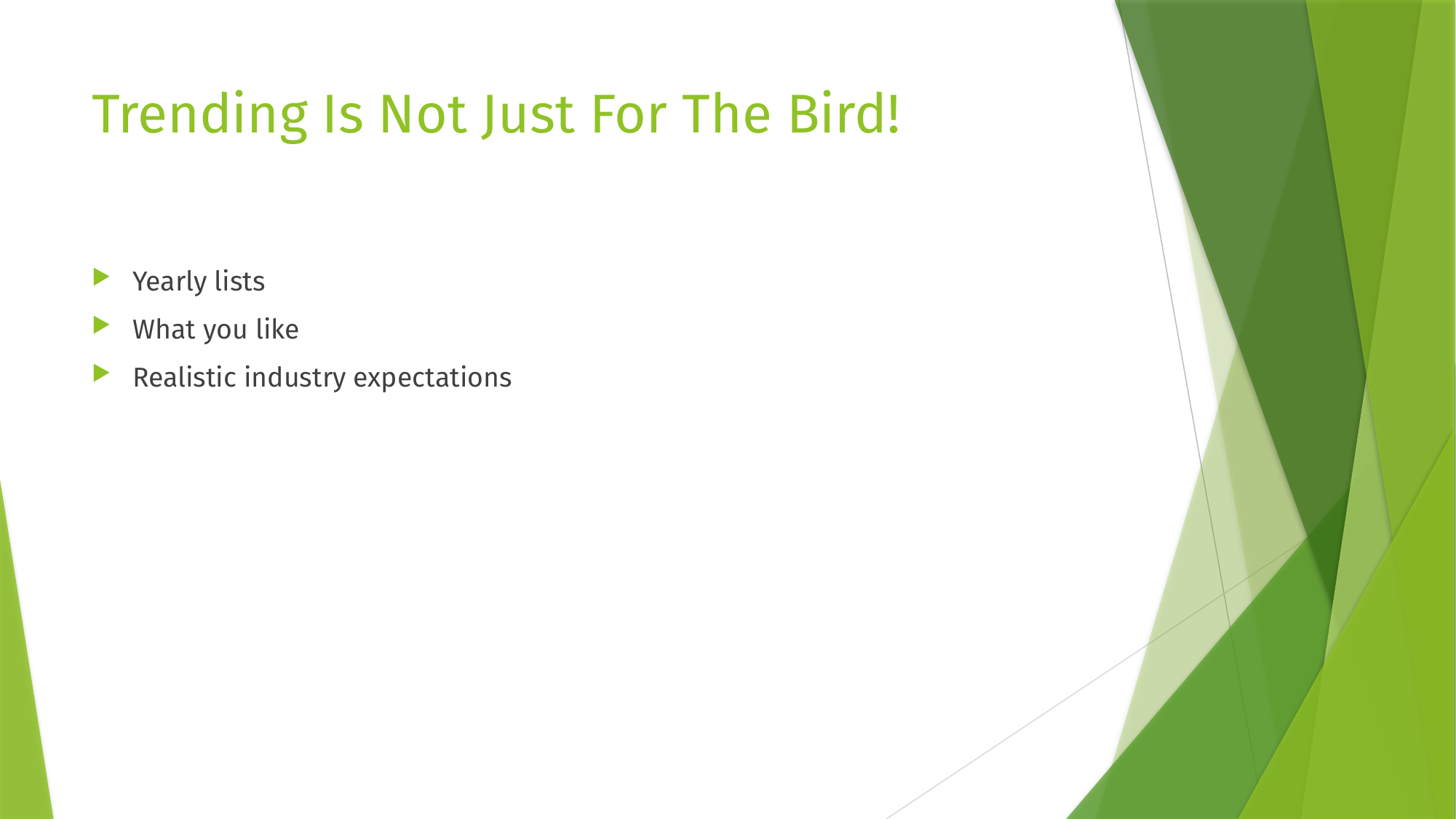

# Trending Is Not Just For The Bird!
Yearly lists
What you like
Realistic industry expectations